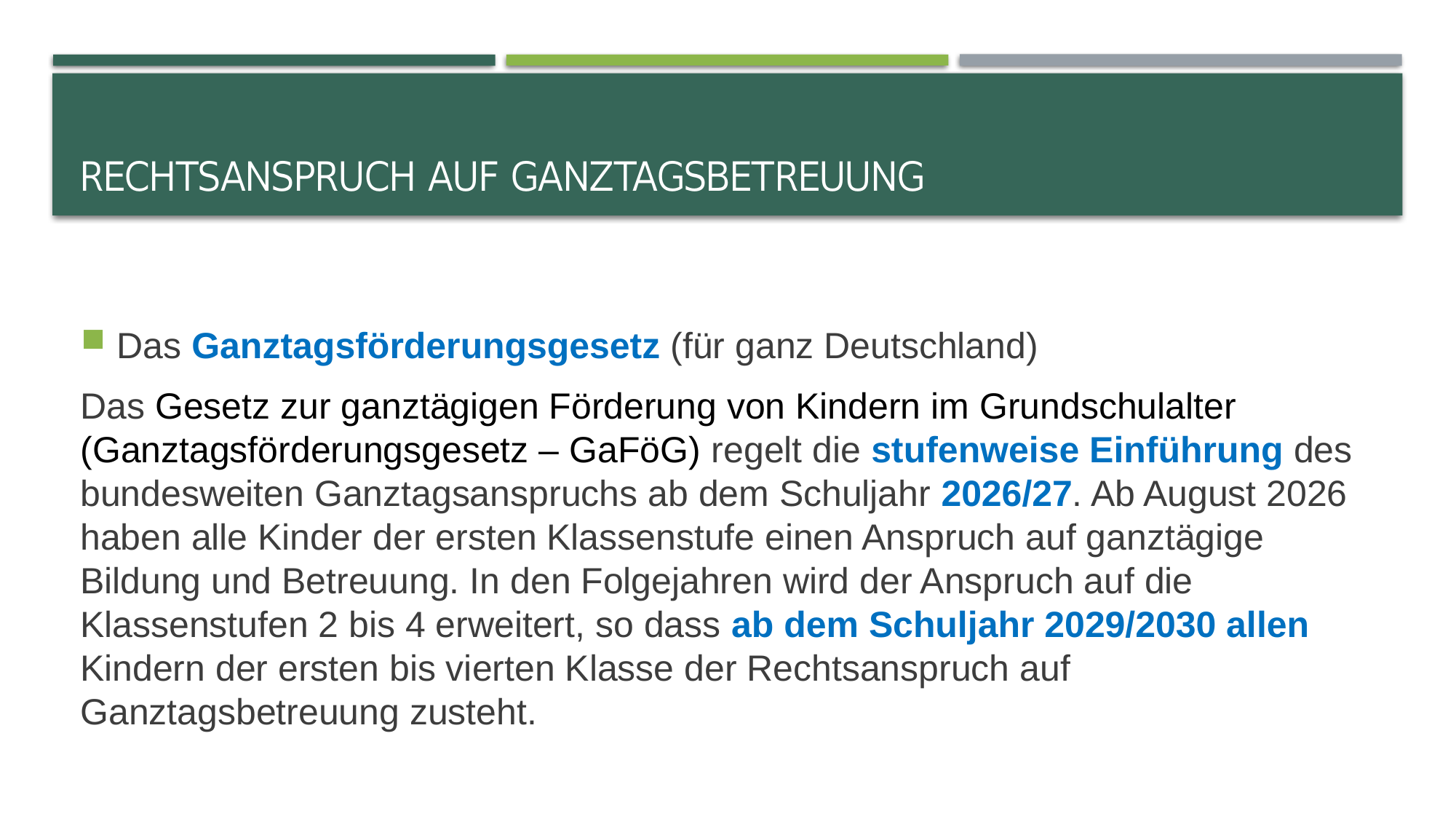

# Rechtsanspruch auf ganztagsbetreuung
Das Ganztagsförderungsgesetz (für ganz Deutschland)
Das Gesetz zur ganztägigen Förderung von Kindern im Grundschulalter (Ganztagsförderungsgesetz – GaFöG) regelt die stufenweise Einführung des bundesweiten Ganztagsanspruchs ab dem Schuljahr 2026/27. Ab August 2026 haben alle Kinder der ersten Klassenstufe einen Anspruch auf ganztägige Bildung und Betreuung. In den Folgejahren wird der Anspruch auf die Klassenstufen 2 bis 4 erweitert, so dass ab dem Schuljahr 2029/2030 allen Kindern der ersten bis vierten Klasse der Rechtsanspruch auf Ganztagsbetreuung zusteht.